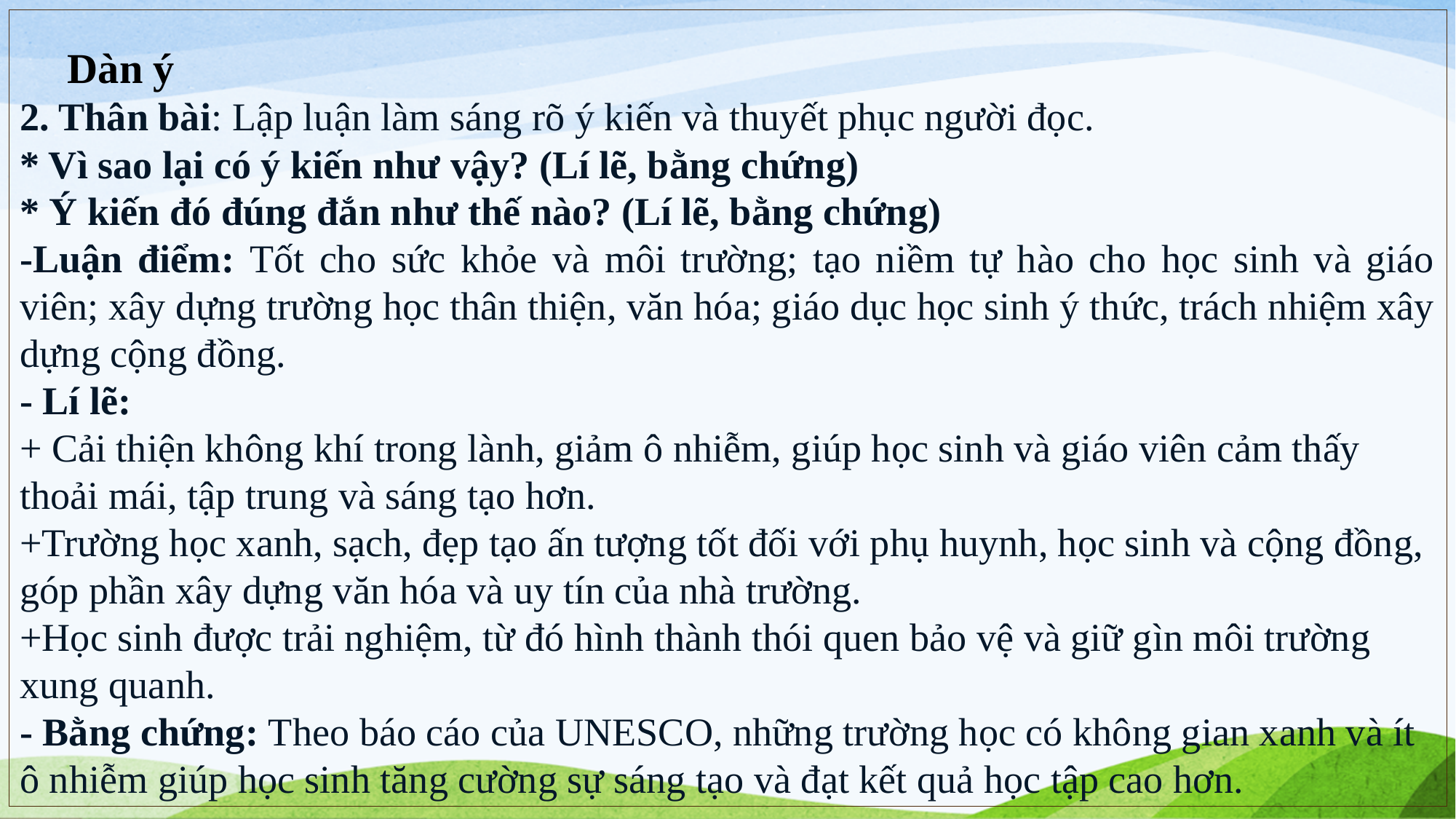

Dàn ý
2. Thân bài: Lập luận làm sáng rõ ý kiến và thuyết phục người đọc.
* Vì sao lại có ý kiến như vậy? (Lí lẽ, bằng chứng)
* Ý kiến đó đúng đắn như thế nào? (Lí lẽ, bằng chứng)
-Luận điểm: Tốt cho sức khỏe và môi trường; tạo niềm tự hào cho học sinh và giáo viên; xây dựng trường học thân thiện, văn hóa; giáo dục học sinh ý thức, trách nhiệm xây dựng cộng đồng.
- Lí lẽ:
+ Cải thiện không khí trong lành, giảm ô nhiễm, giúp học sinh và giáo viên cảm thấy thoải mái, tập trung và sáng tạo hơn.
+Trường học xanh, sạch, đẹp tạo ấn tượng tốt đối với phụ huynh, học sinh và cộng đồng, góp phần xây dựng văn hóa và uy tín của nhà trường.
+Học sinh được trải nghiệm, từ đó hình thành thói quen bảo vệ và giữ gìn môi trường xung quanh.
- Bằng chứng: Theo báo cáo của UNESCO, những trường học có không gian xanh và ít ô nhiễm giúp học sinh tăng cường sự sáng tạo và đạt kết quả học tập cao hơn.